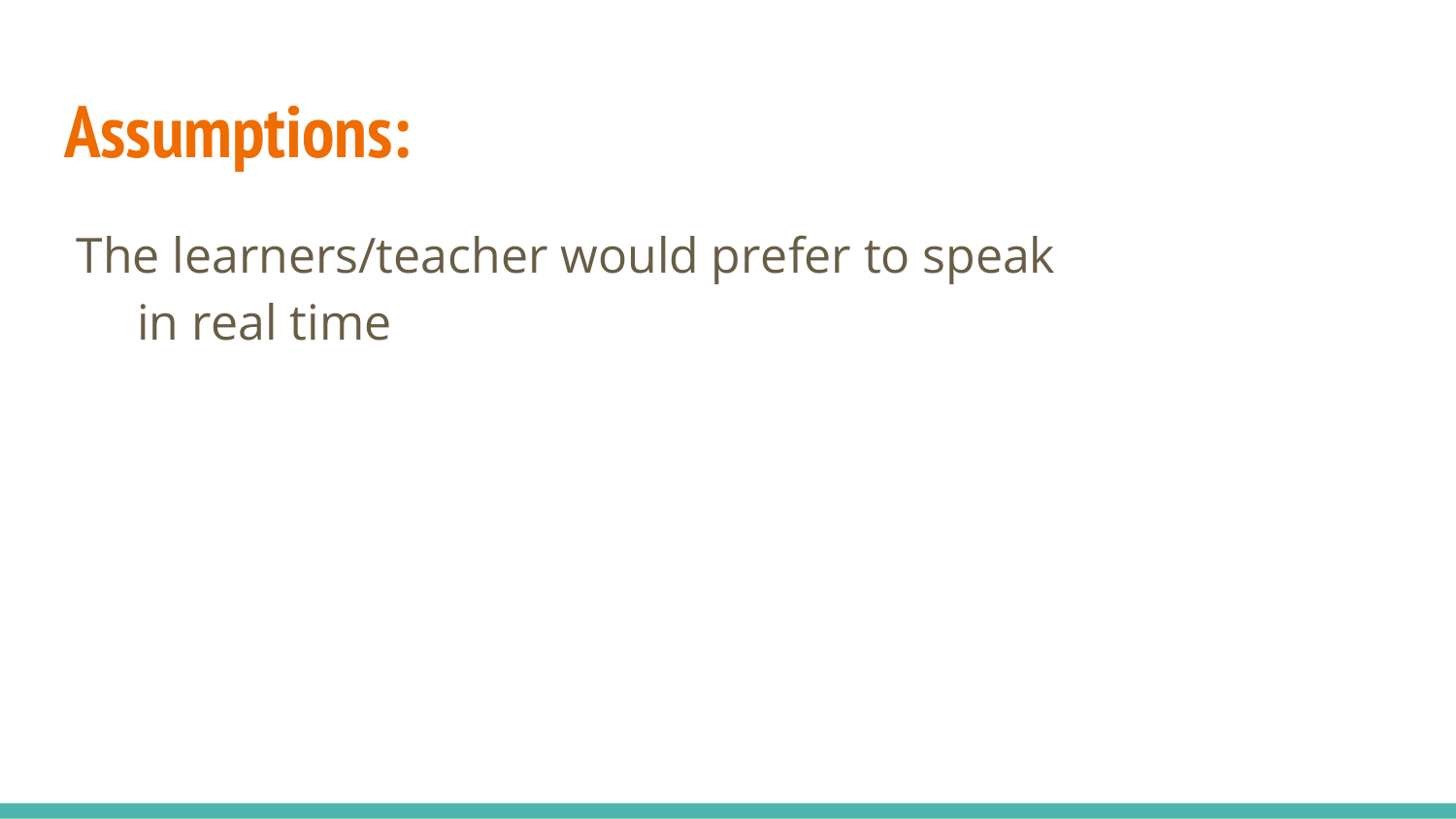

# Assumptions:
The learners/teacher would prefer to speak in real time